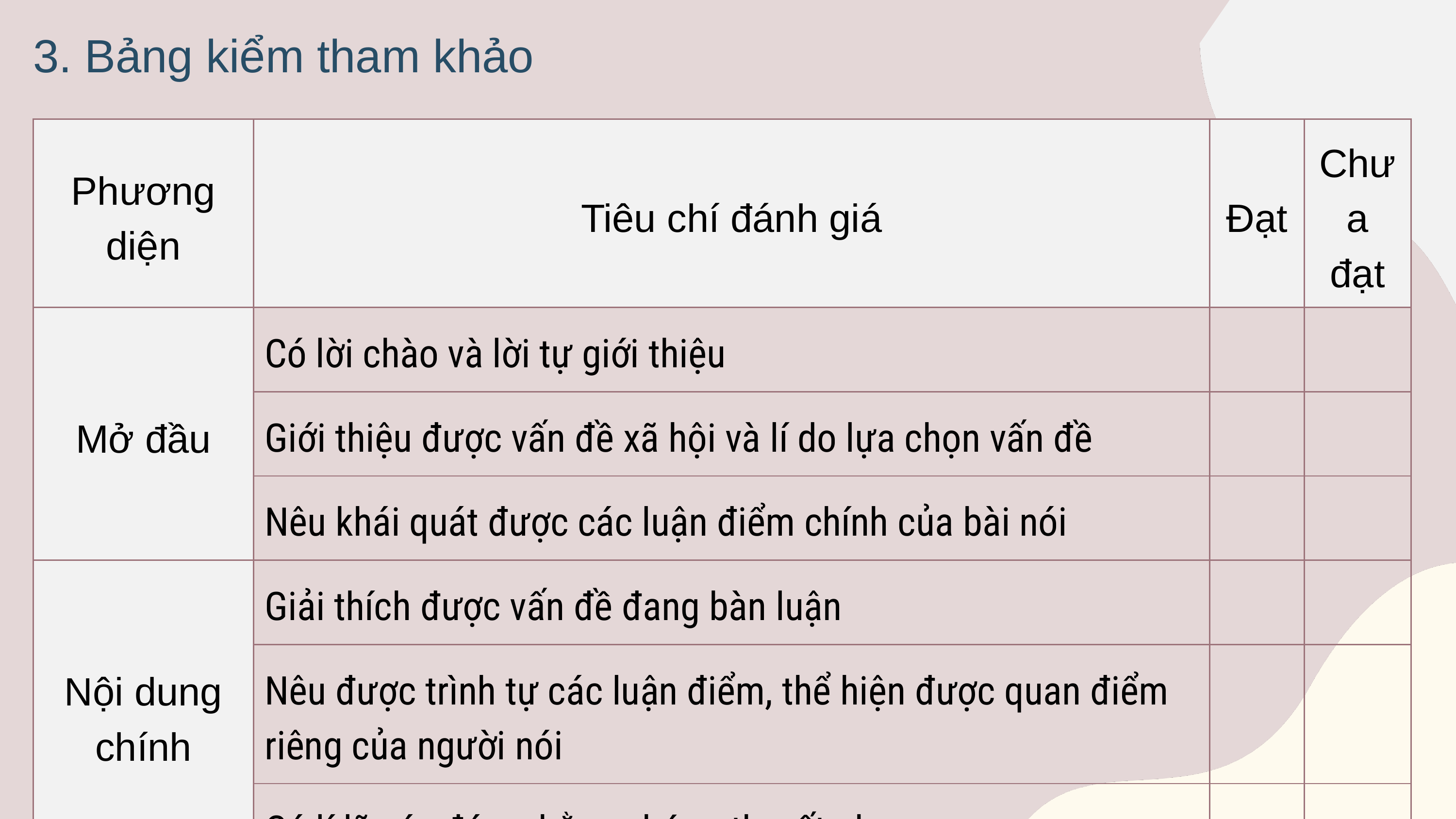

3. Bảng kiểm tham khảo
| Phương diện | Tiêu chí đánh giá | Đạt | Chưa đạt |
| --- | --- | --- | --- |
| Mở đầu | Có lời chào và lời tự giới thiệu |  |  |
| Mở đầu | Giới thiệu được vấn đề xã hội và lí do lựa chọn vấn đề |  |  |
| Mở đầu | Nêu khái quát được các luận điểm chính của bài nói |  |  |
| Nội dung chính | Giải thích được vấn đề đang bàn luận |  |  |
| Nội dung chính | Nêu được trình tự các luận điểm, thể hiện được quan điểm riêng của người nói |  |  |
| Nội dung chính | Có lí lẽ xác đáng, bằng chứng thuyết phục |  |  |